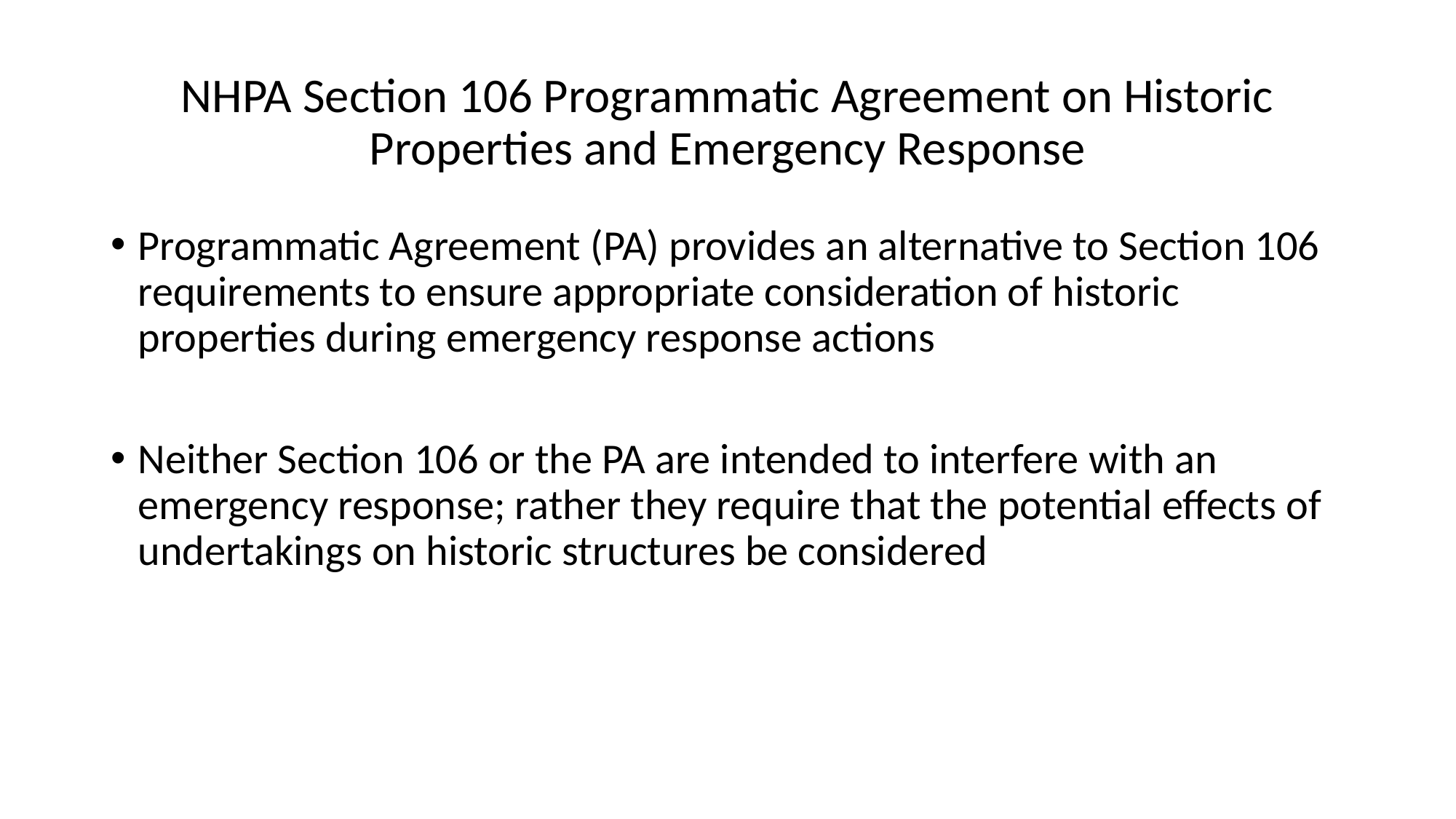

# NHPA Section 106 Programmatic Agreement on Historic Properties and Emergency Response
Programmatic Agreement (PA) provides an alternative to Section 106 requirements to ensure appropriate consideration of historic properties during emergency response actions

Neither Section 106 or the PA are intended to interfere with an emergency response; rather they require that the potential effects of undertakings on historic structures be considered